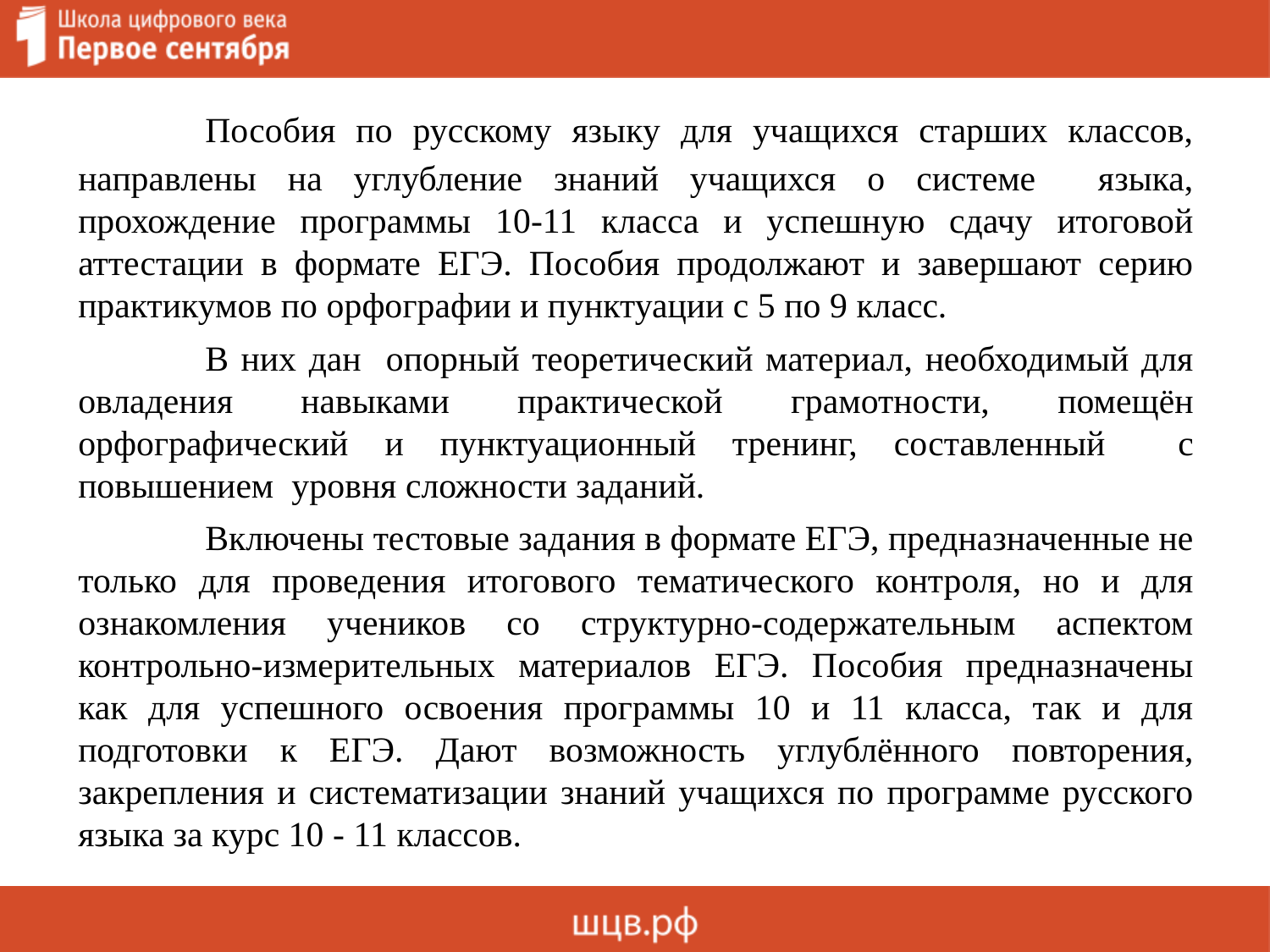

Пособия по русскому языку для учащихся старших классов, направлены на углубление знаний учащихся о системе  языка, прохождение программы 10-11 класса и успешную сдачу итоговой аттестации в формате ЕГЭ. Пособия продолжают и завершают серию практикумов по орфографии и пунктуации с 5 по 9 класс.
		В них дан  опорный теоретический материал, необходимый для овладения навыками практической грамотности, помещён орфографический и пунктуационный тренинг, составленный  с повышением  уровня сложности заданий.
		Включены тестовые задания в формате ЕГЭ, предназначенные не только для проведения итогового тематического контроля, но и для ознакомления учеников со структурно-содержательным аспектом контрольно-измерительных материалов ЕГЭ. Пособия предназначены как для успешного освоения программы 10 и 11 класса, так и для подготовки к ЕГЭ. Дают возможность углублённого повторения, закрепления и систематизации знаний учащихся по программе русского языка за курс 10 - 11 классов.